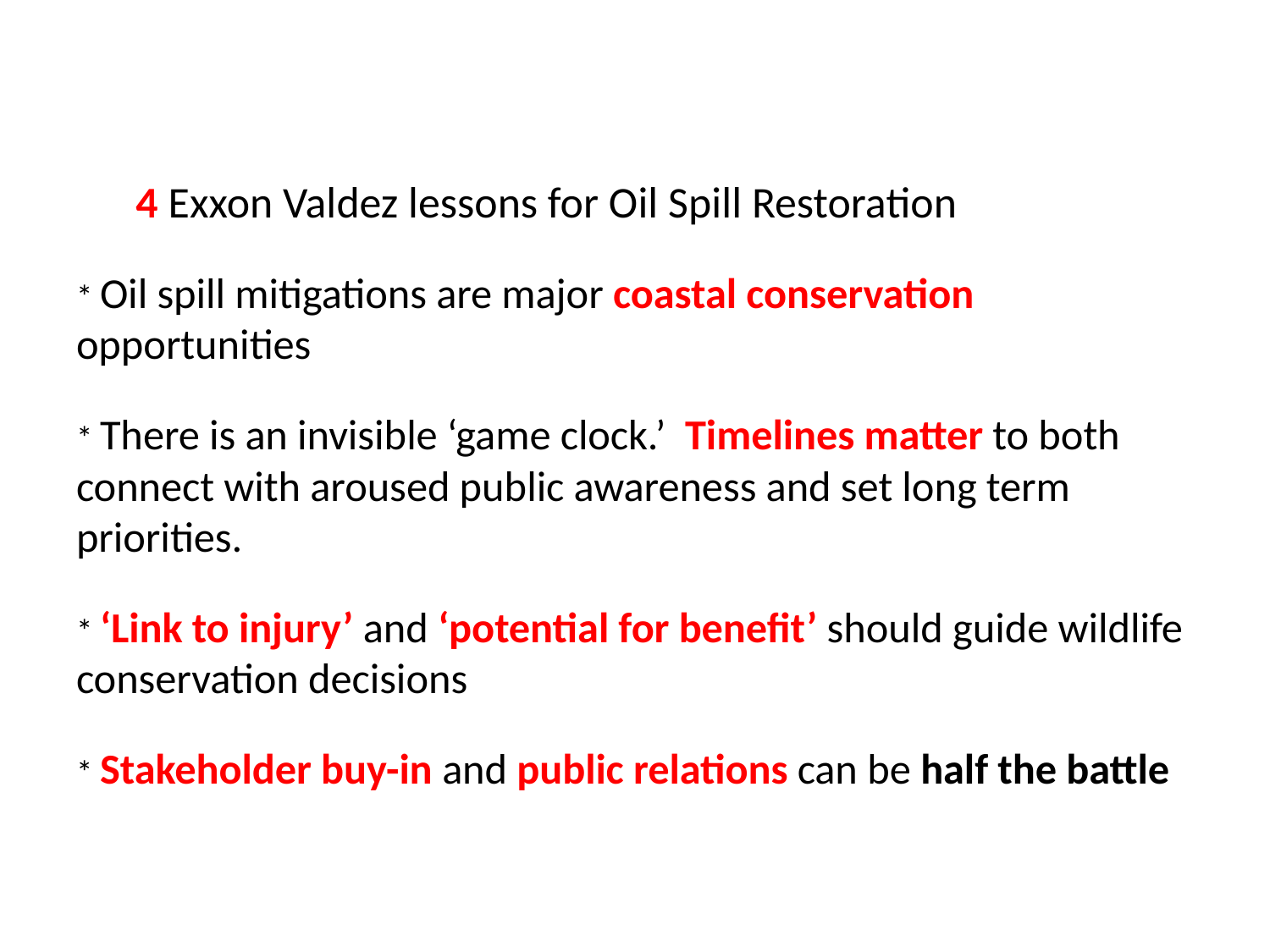

# 4 Exxon Valdez lessons for Oil Spill Restoration * Oil spill mitigations are major coastal conservation opportunities * There is an invisible ‘game clock.’  Timelines matter to both connect with aroused public awareness and set long term priorities. * ‘Link to injury’ and ‘potential for benefit’ should guide wildlife conservation decisions * Stakeholder buy-in and public relations can be half the battle